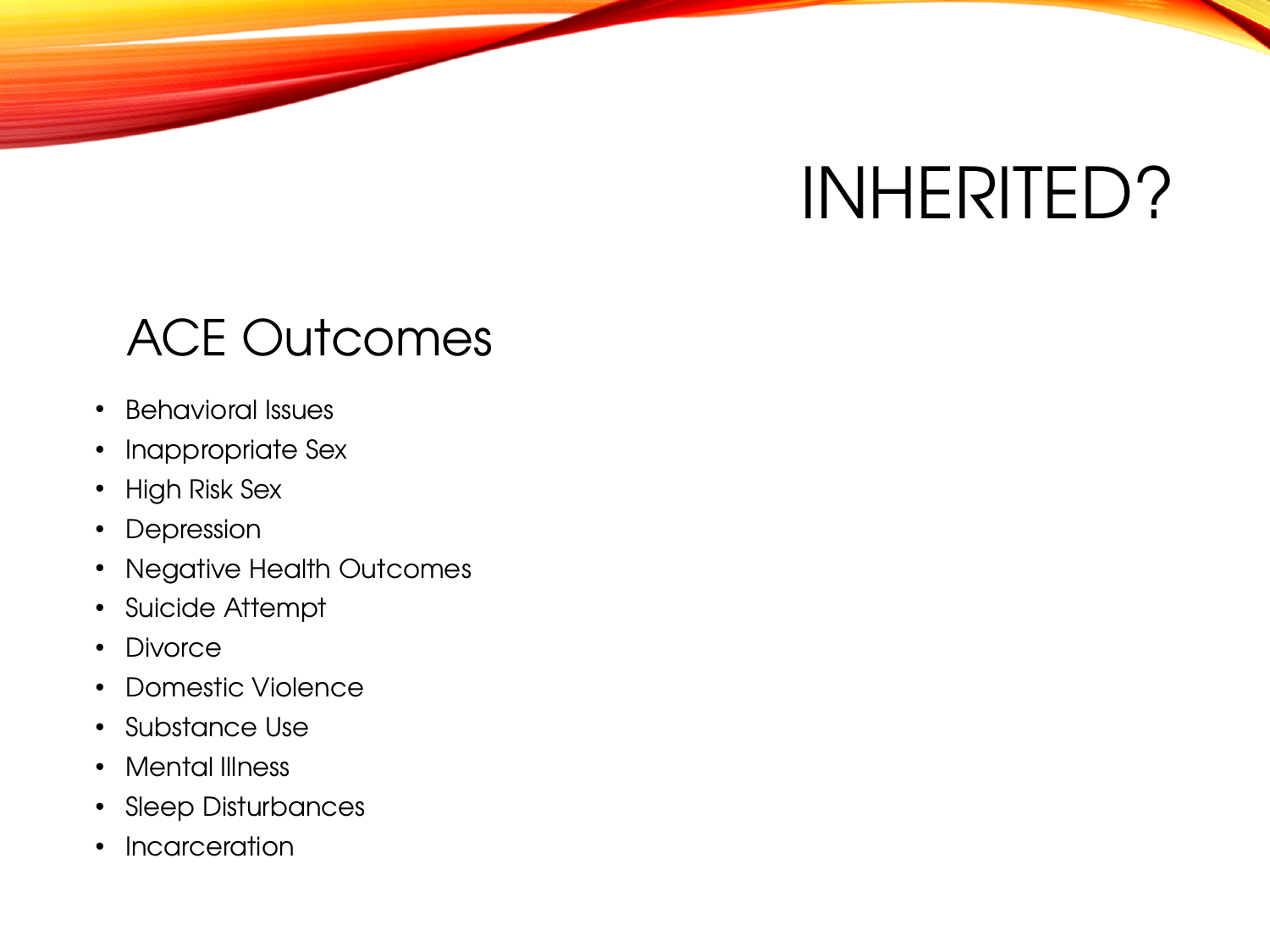

# Inherited?
ACE Outcomes
ACE Categories
Emotional Abuse
Physical Abuse
Sexual Abuse
Emotional Neglect
Physical Neglect
Divorce or Separation from Parent
Witness to Domestic Violence
Household Substance Abuse
Household Mental Illness
Household Incarceration

Behavioral Issues
Inappropriate Sex
High Risk Sex
Depression
Negative Health Outcomes
Suicide Attempt
Divorce
Domestic Violence
Substance Use
Mental Illness
Sleep Disturbances
Incarceration